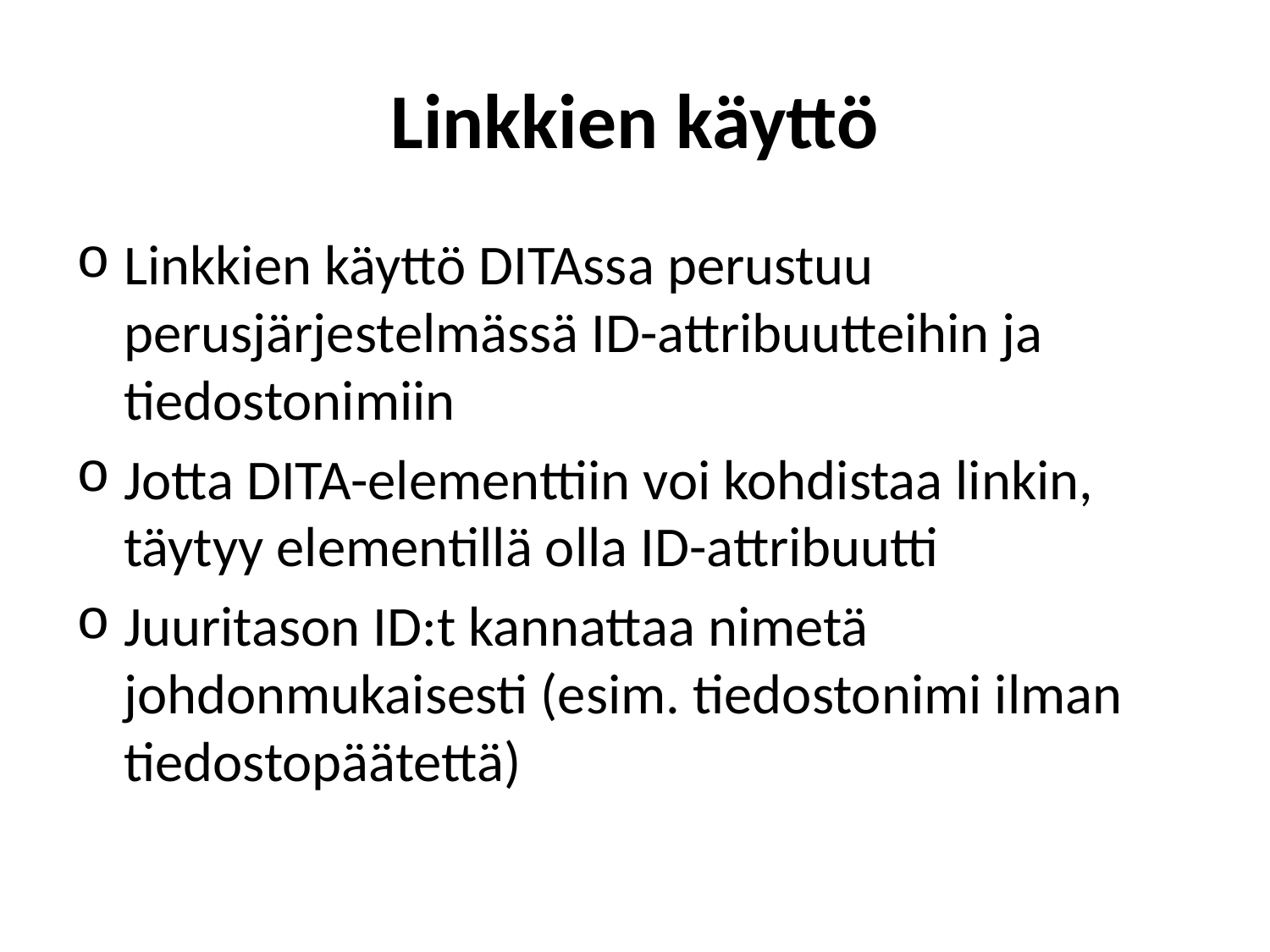

# Linkkien käyttö
Linkkien käyttö DITAssa perustuu perusjärjestelmässä ID-attribuutteihin ja tiedostonimiin
Jotta DITA-elementtiin voi kohdistaa linkin, täytyy elementillä olla ID-attribuutti
Juuritason ID:t kannattaa nimetä johdonmukaisesti (esim. tiedostonimi ilman tiedostopäätettä)